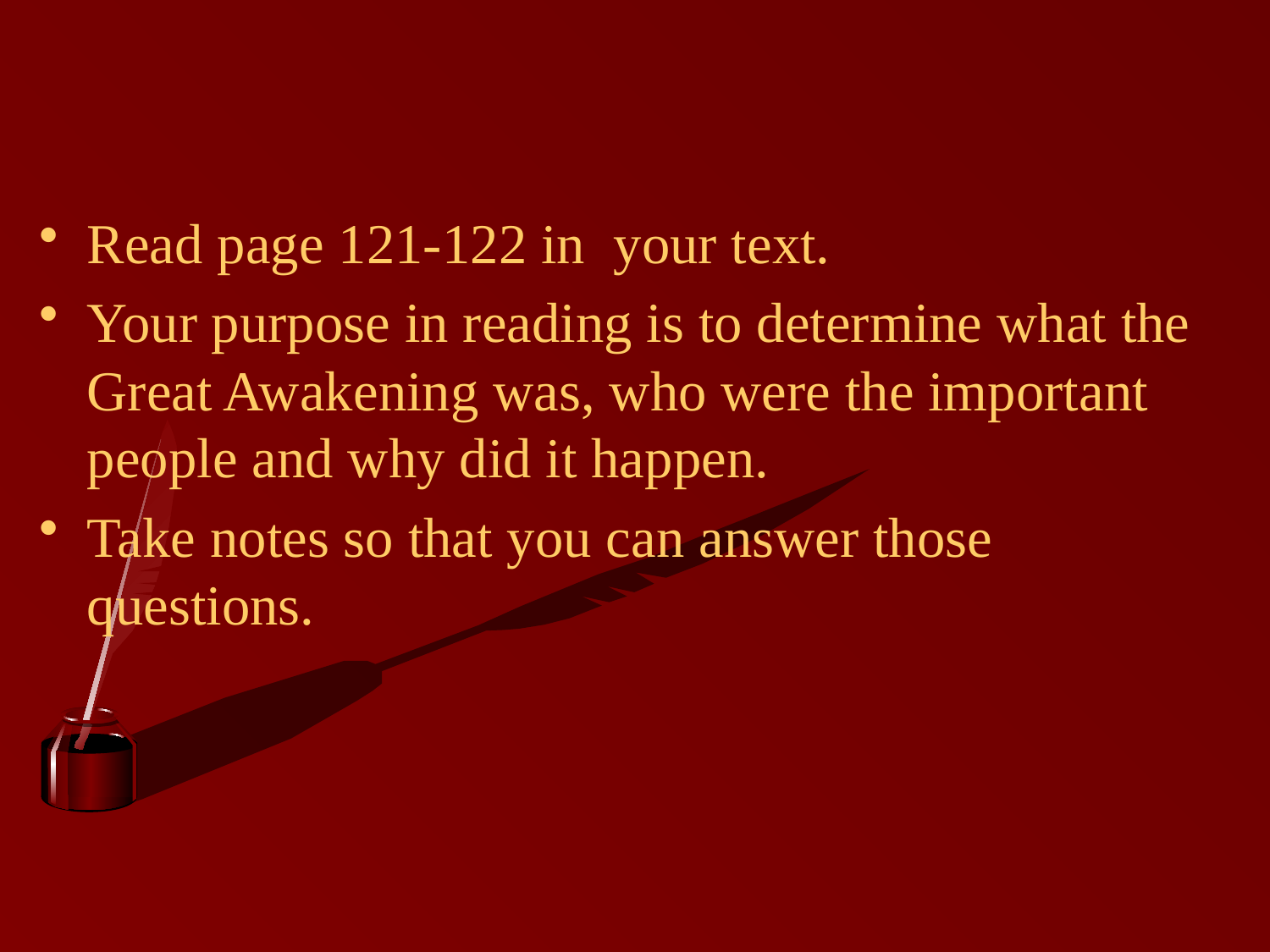

#
Read page 121-122 in  your text.
Your purpose in reading is to determine what the Great Awakening was, who were the important people and why did it happen.
Take notes so that you can answer those questions.